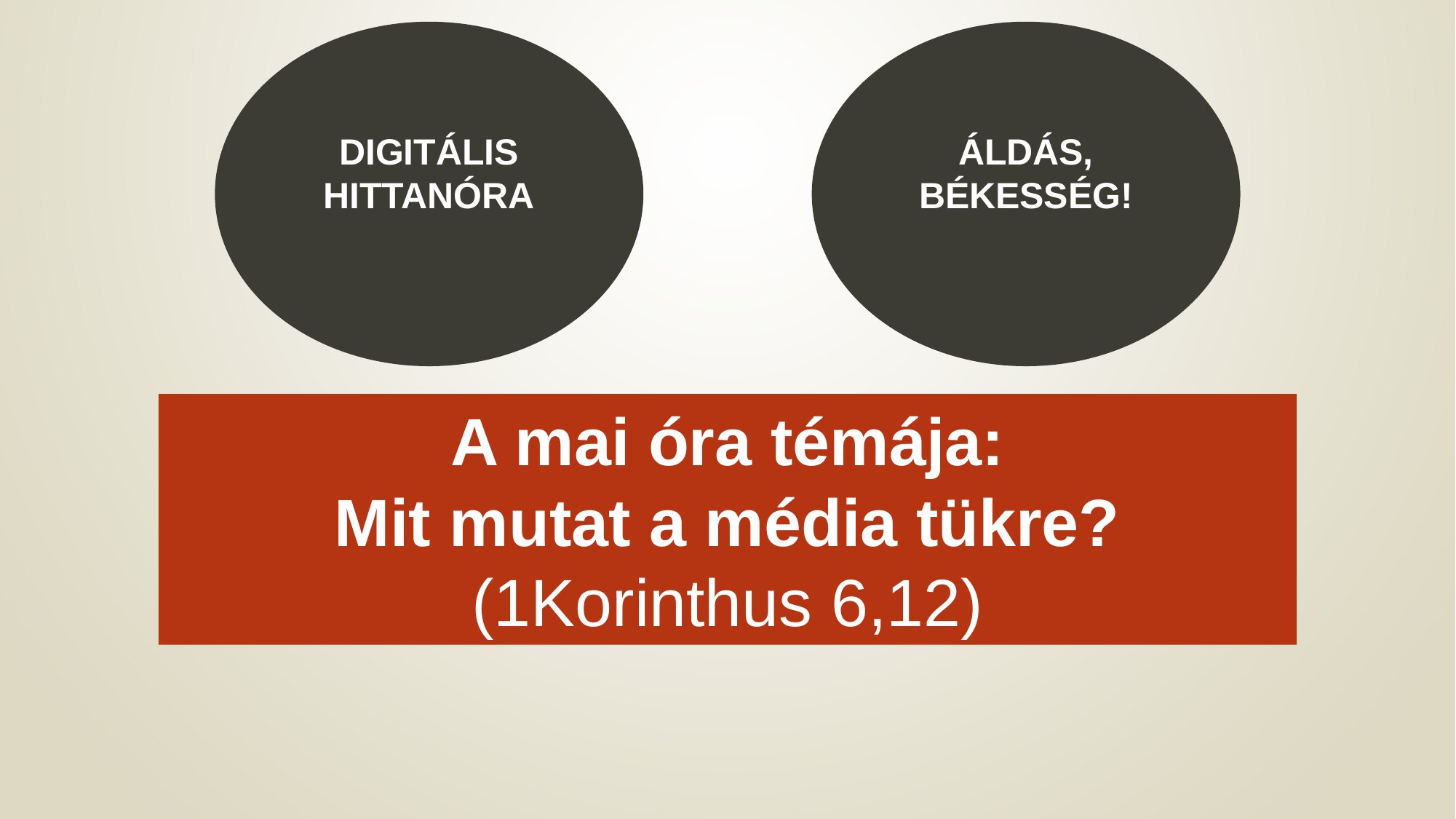

DIGITÁLIS HITTANÓRA

ÁLDÁS, BÉKESSÉG!

A mai óra témája:
Mit mutat a média tükre?
(1Korinthus 6,12)